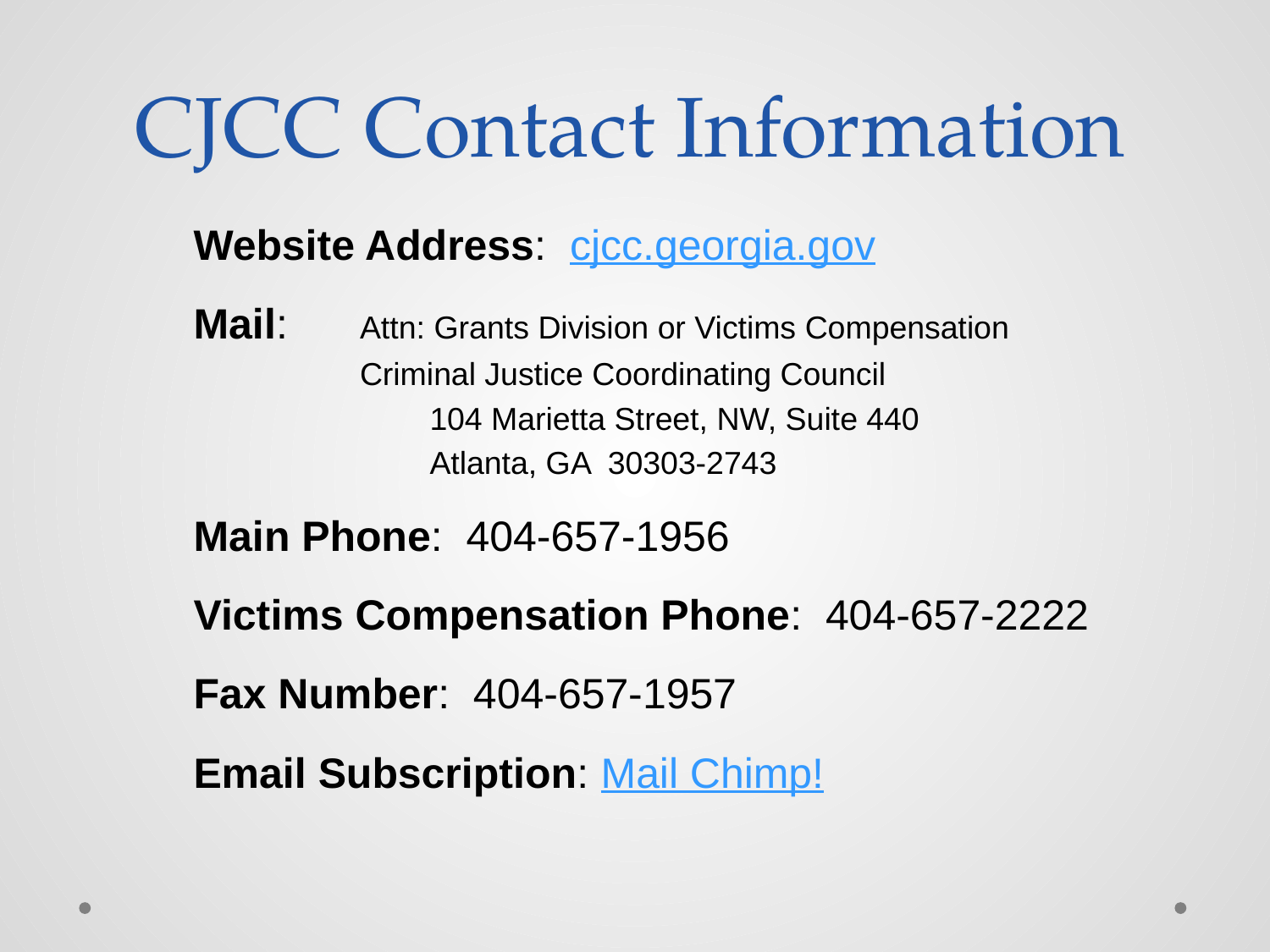

# CJCC Contact Information
Website Address:  cjcc.georgia.gov

Mail:	Attn: Grants Division or Victims Compensation
		Criminal Justice Coordinating Council
  		104 Marietta Street, NW, Suite 440
		Atlanta, GA  30303-2743

Main Phone:  404-657-1956

Victims Compensation Phone:  404-657-2222

Fax Number:  404-657-1957

Email Subscription: Mail Chimp!